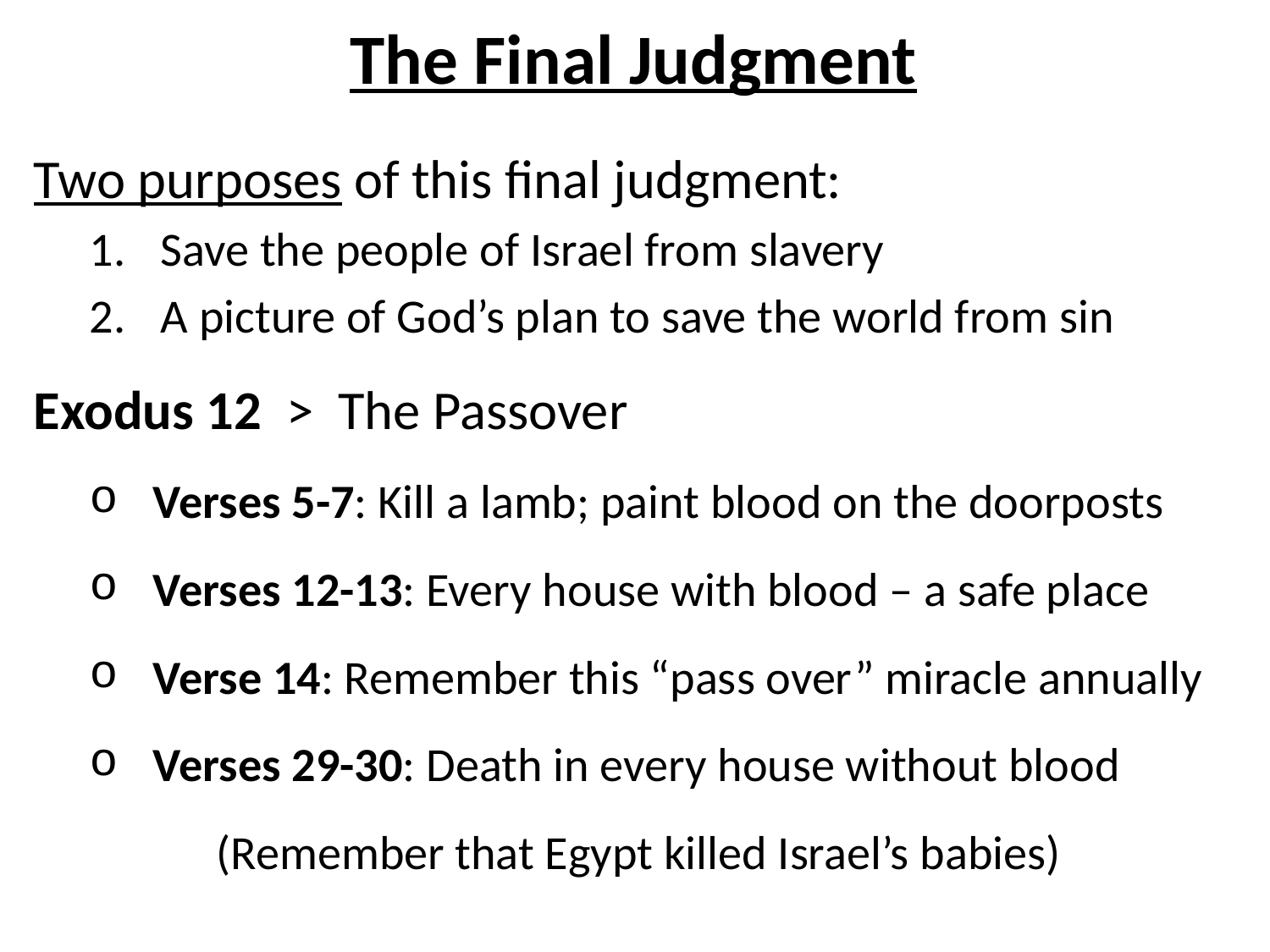

# The Final Judgment
Two purposes of this final judgment:
Save the people of Israel from slavery
A picture of God’s plan to save the world from sin
Exodus 12  >  The Passover
Verses 5-7: Kill a lamb; paint blood on the doorposts
Verses 12-13: Every house with blood – a safe place
Verse 14: Remember this “pass over” miracle annually
Verses 29-30: Death in every house without blood
	(Remember that Egypt killed Israel’s babies)